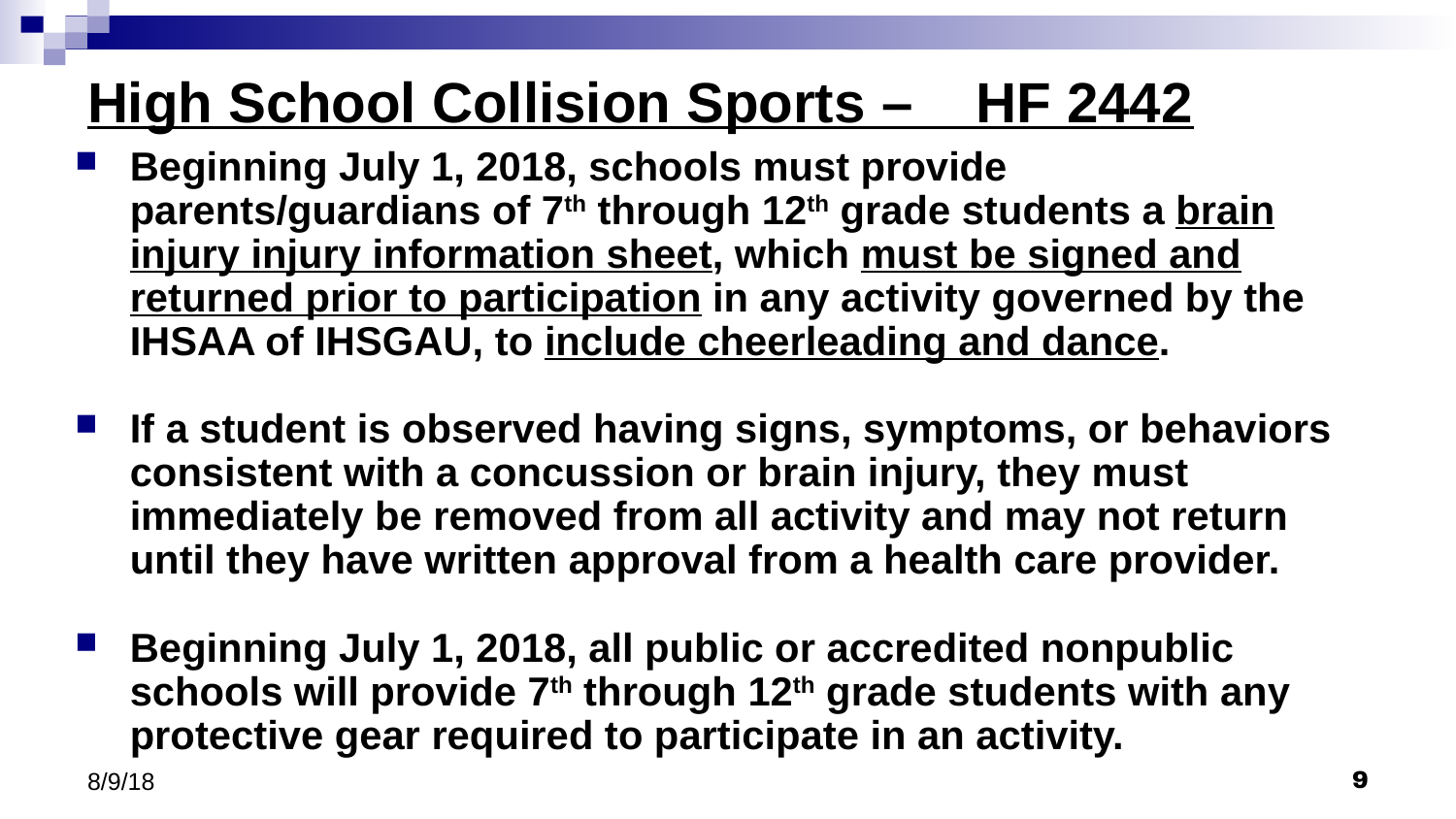

# High School Collision Sports –    HF 2442

Beginning July 1, 2018, schools must provide parents/guardians of 7th through 12th grade students a brain injury injury information sheet, which must be signed and returned prior to participation in any activity governed by the IHSAA of IHSGAU, to include cheerleading and dance.

If a student is observed having signs, symptoms, or behaviors consistent with a concussion or brain injury, they must immediately be removed from all activity and may not return until they have written approval from a health care provider.

Beginning July 1, 2018, all public or accredited nonpublic schools will provide 7th through 12th grade students with any protective gear required to participate in an activity.

8/9/18
9